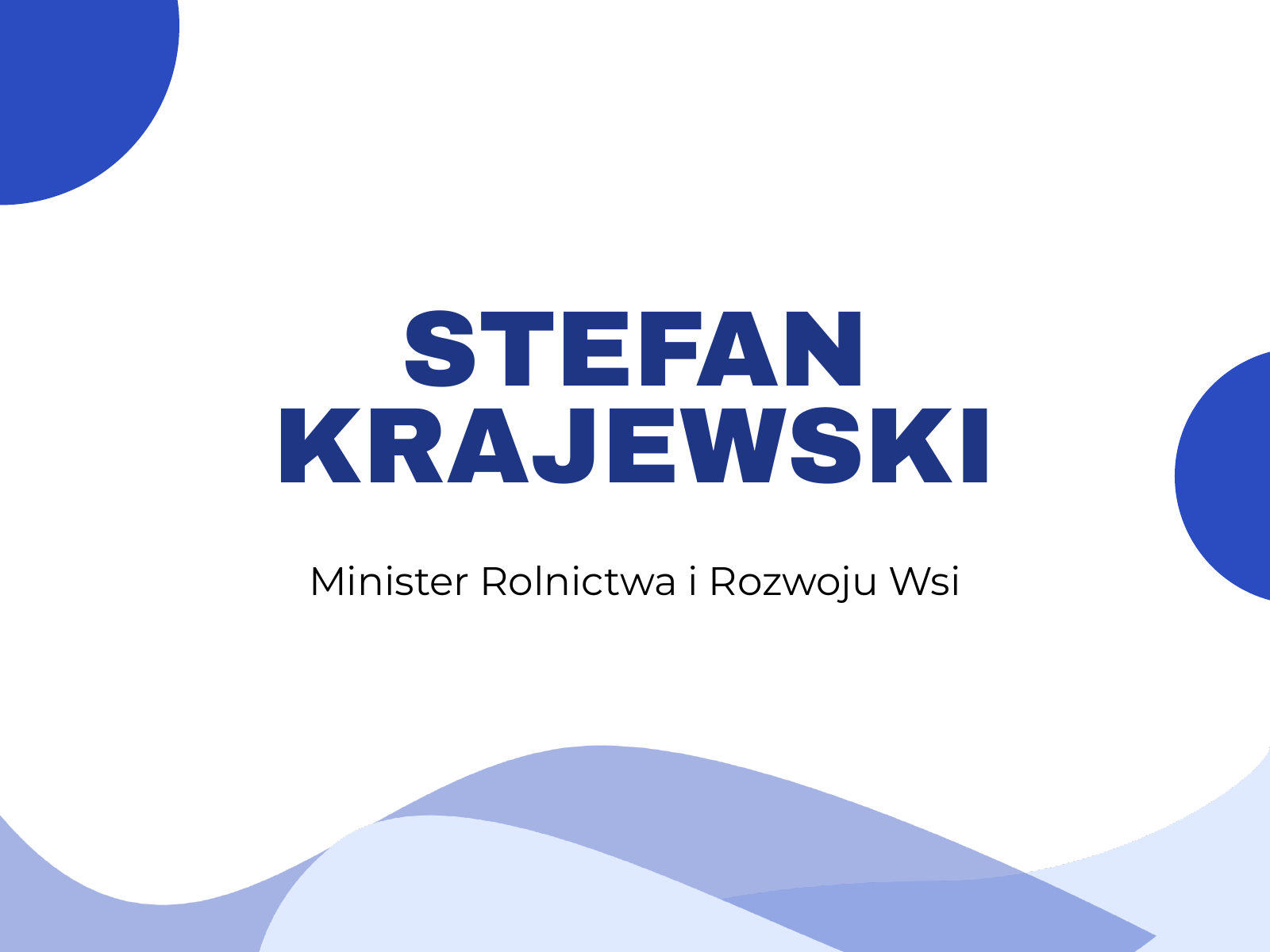

STEFAN KRAJEWSKI

Minister Rolnictwa i Rozwoju Wsi